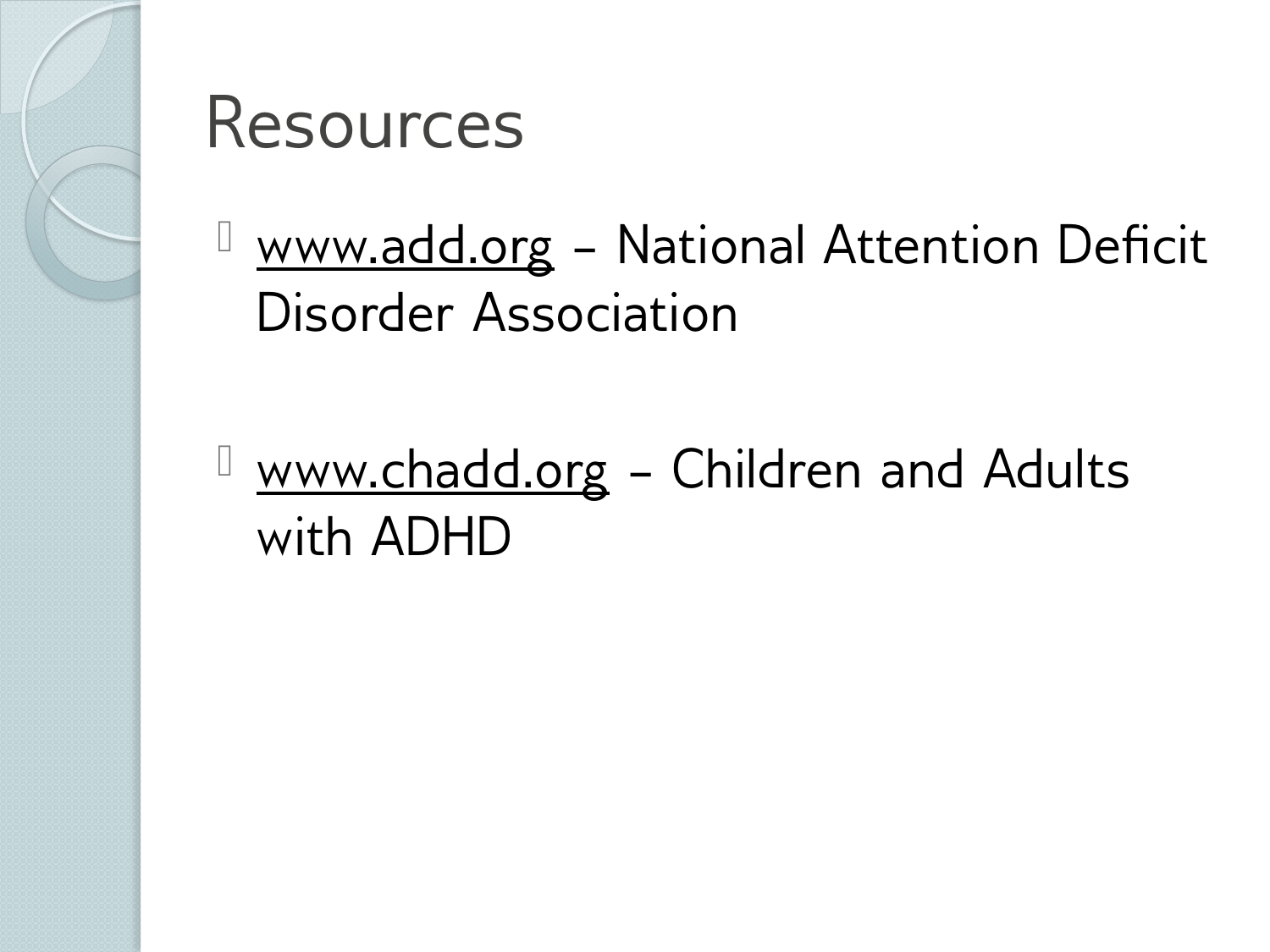

# Resources
www.add.org – National Attention Deficit Disorder Association

www.chadd.org – Children and Adults with ADHD